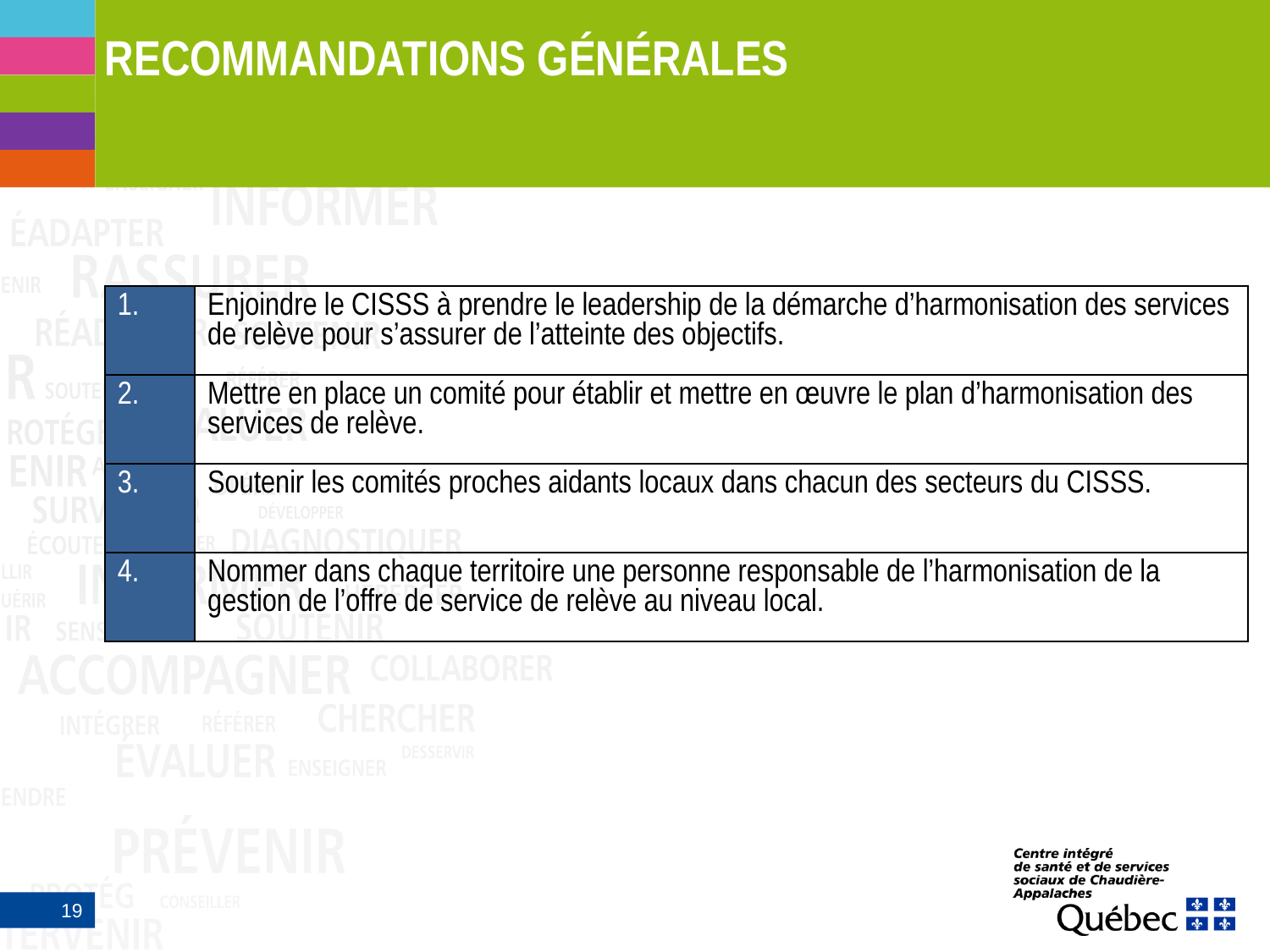

# Recommandations générales
| 1. | Enjoindre le CISSS à prendre le leadership de la démarche d’harmonisation des services de relève pour s’assurer de l’atteinte des objectifs. |
| --- | --- |
| 2. | Mettre en place un comité pour établir et mettre en œuvre le plan d’harmonisation des services de relève. |
| 3. | Soutenir les comités proches aidants locaux dans chacun des secteurs du CISSS. |
| 4. | Nommer dans chaque territoire une personne responsable de l’harmonisation de la gestion de l’offre de service de relève au niveau local. |